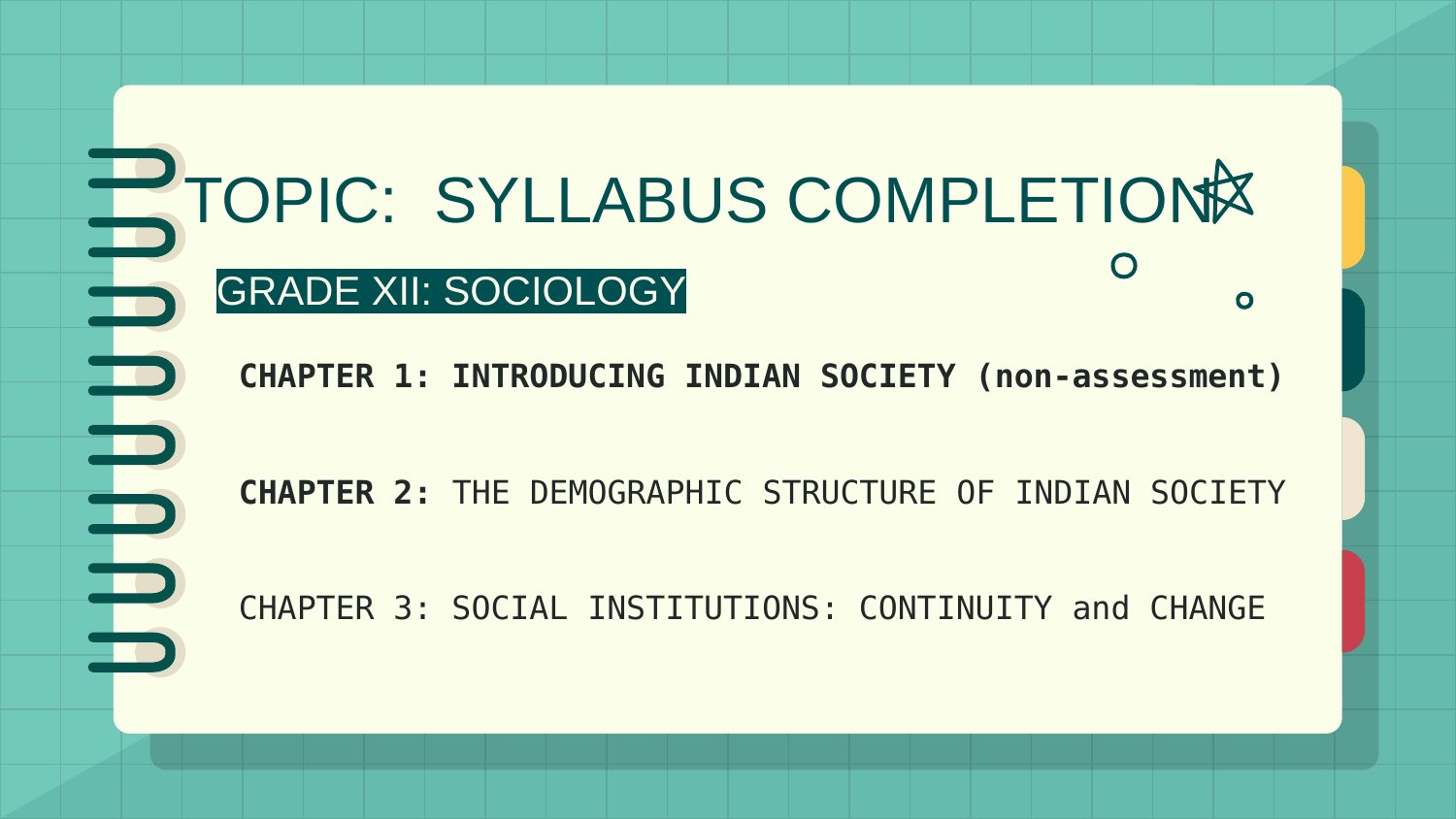

# TOPIC:  SYLLABUS COMPLETION

GRADE XII: SOCIOLOGY

CHAPTER 1: INTRODUCING INDIAN SOCIETY (non-assessment)

CHAPTER 2: THE DEMOGRAPHIC STRUCTURE OF INDIAN SOCIETY

CHAPTER 3: SOCIAL INSTITUTIONS: CONTINUITY and CHANGE